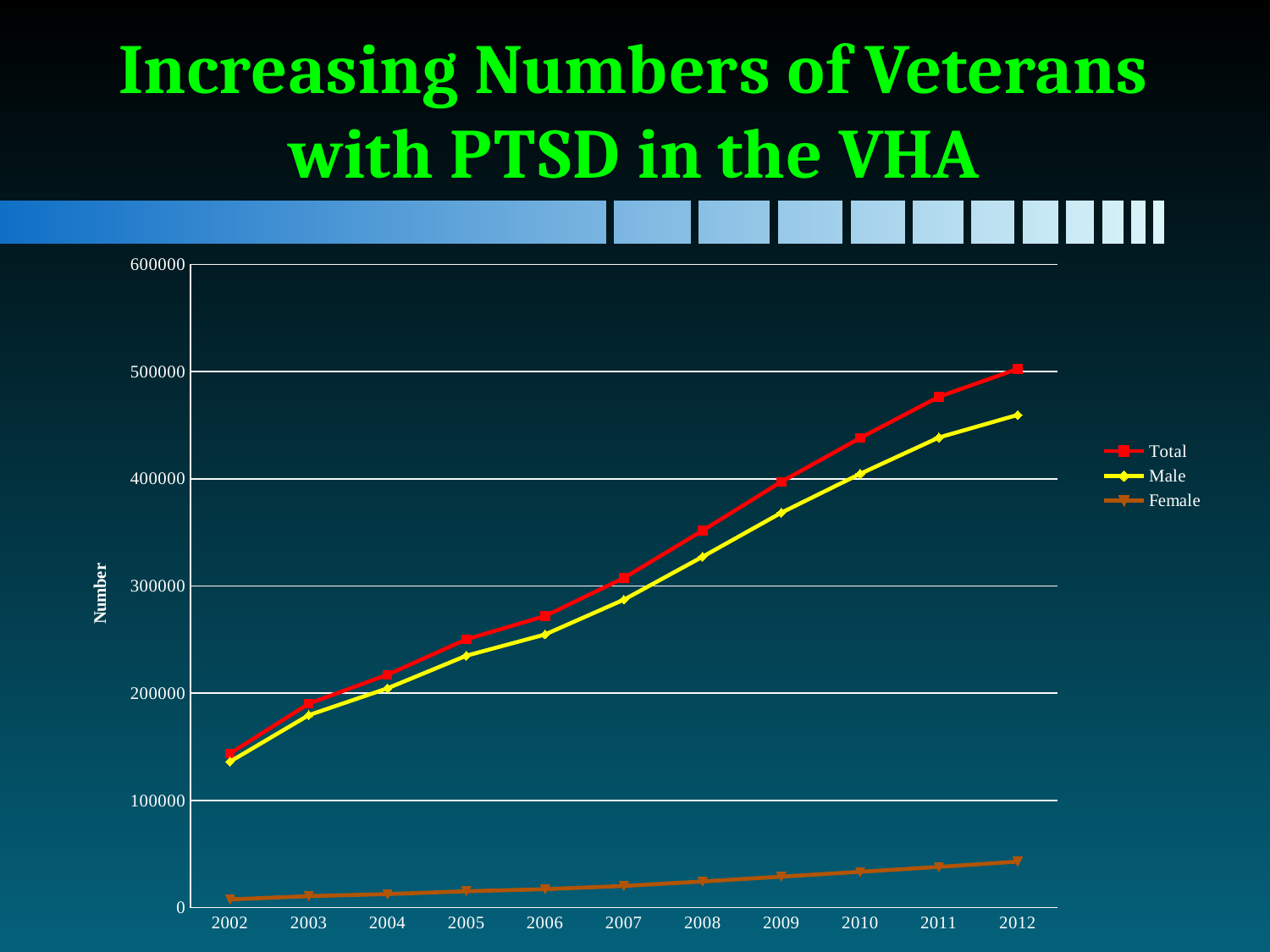

### Chart

| Category | Total | Male | Female |
|---|---|---|---|
| 2002 | 143791.0 | 136140.0 | 7651.0 |
| 2003 | 190265.0 | 179535.0 | 10730.0 |
| 2004 | 217240.0 | 204586.0 | 12654.0 |
| 2005 | 250258.0 | 234940.0 | 15318.0 |
| 2006 | 271976.0 | 254775.0 | 17201.0 |
| 2007 | 307483.0 | 287230.0 | 20253.0 |
| 2008 | 351708.0 | 327309.0 | 24399.0 |
| 2009 | 397252.0 | 368347.0 | 28905.0 |
| 2010 | 438091.0 | 404636.0 | 33455.0 |
| 2011 | 476515.0 | 438513.0 | 38002.0 |
| 2012 | 502546.0 | 459579.0 | 42967.0 |
# Increasing Numbers of Veterans with PTSD in the VHA